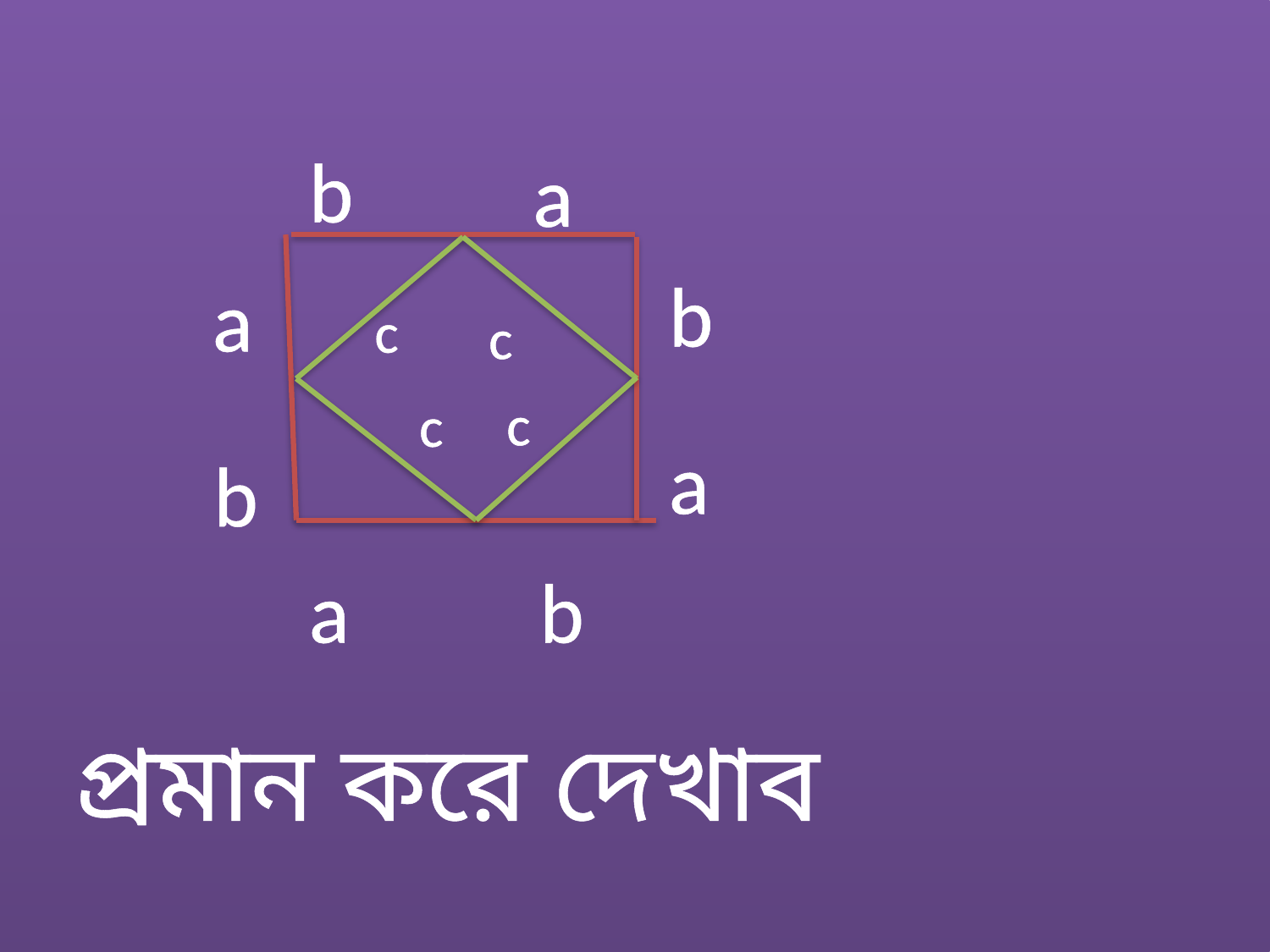

b
a
b
a
c
c
c
c
a
b
a
b
প্রমান করে দেখাব